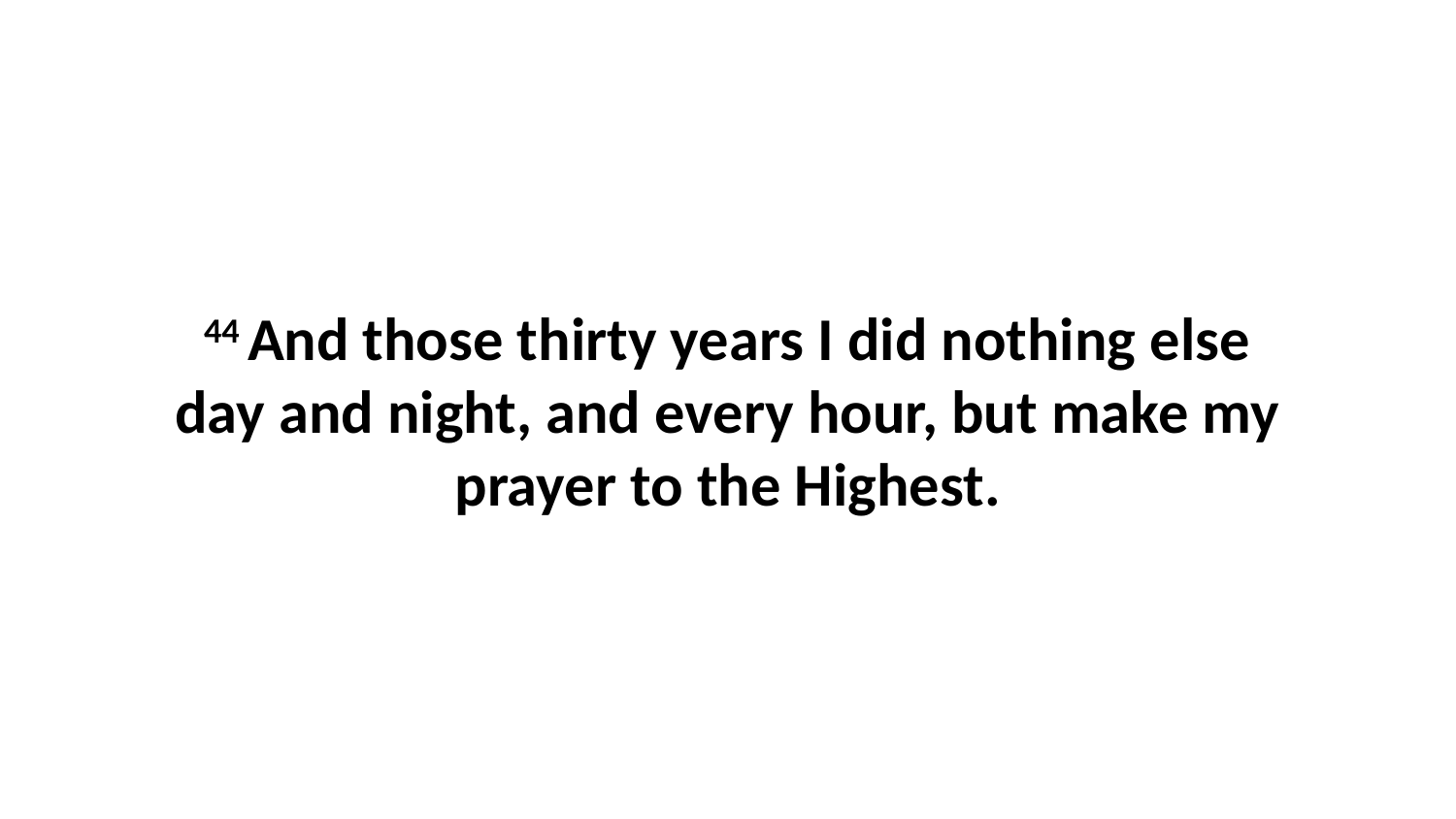

44 And those thirty years I did nothing else day and night, and every hour, but make my prayer to the Highest.